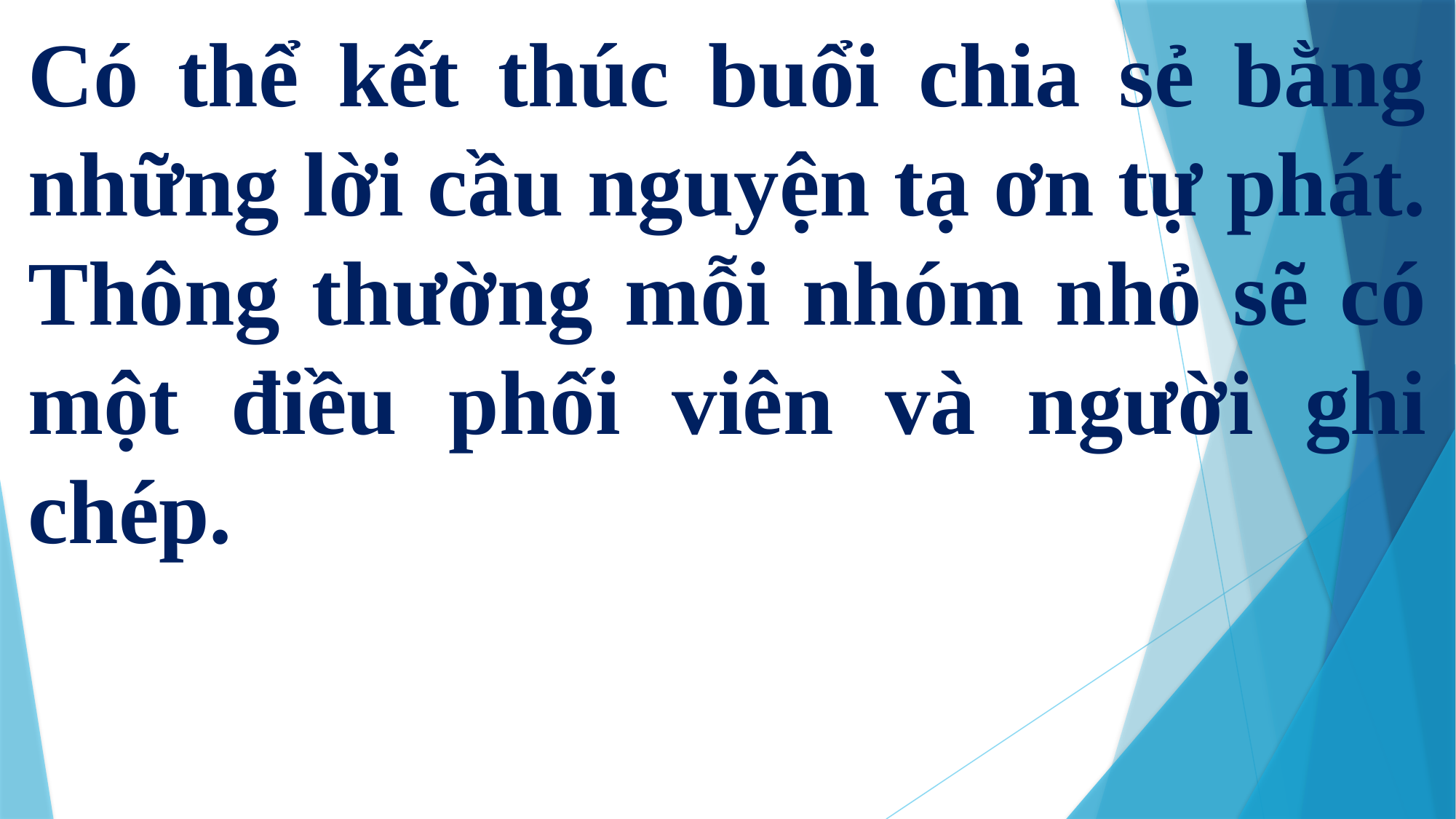

Có thể kết thúc buổi chia sẻ bằng những lời cầu nguyện tạ ơn tự phát. Thông thường mỗi nhóm nhỏ sẽ có một điều phối viên và người ghi chép.